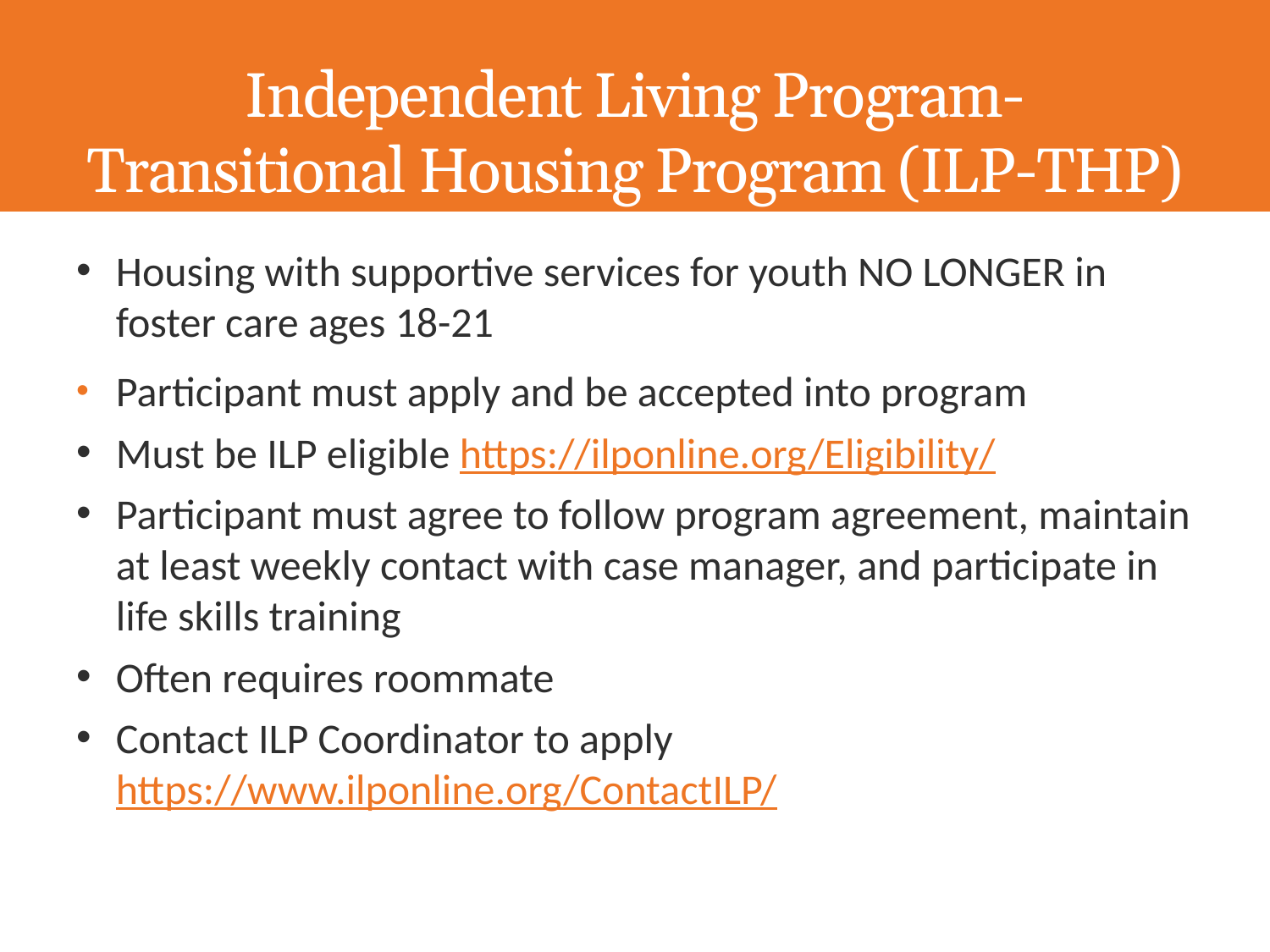

# Independent Living Program- Transitional Housing Program (ILP-THP)
Housing with supportive services for youth NO LONGER in foster care ages 18-21
Participant must apply and be accepted into program
Must be ILP eligible https://ilponline.org/Eligibility/
Participant must agree to follow program agreement, maintain at least weekly contact with case manager, and participate in life skills training
Often requires roommate
Contact ILP Coordinator to apply https://www.ilponline.org/ContactILP/